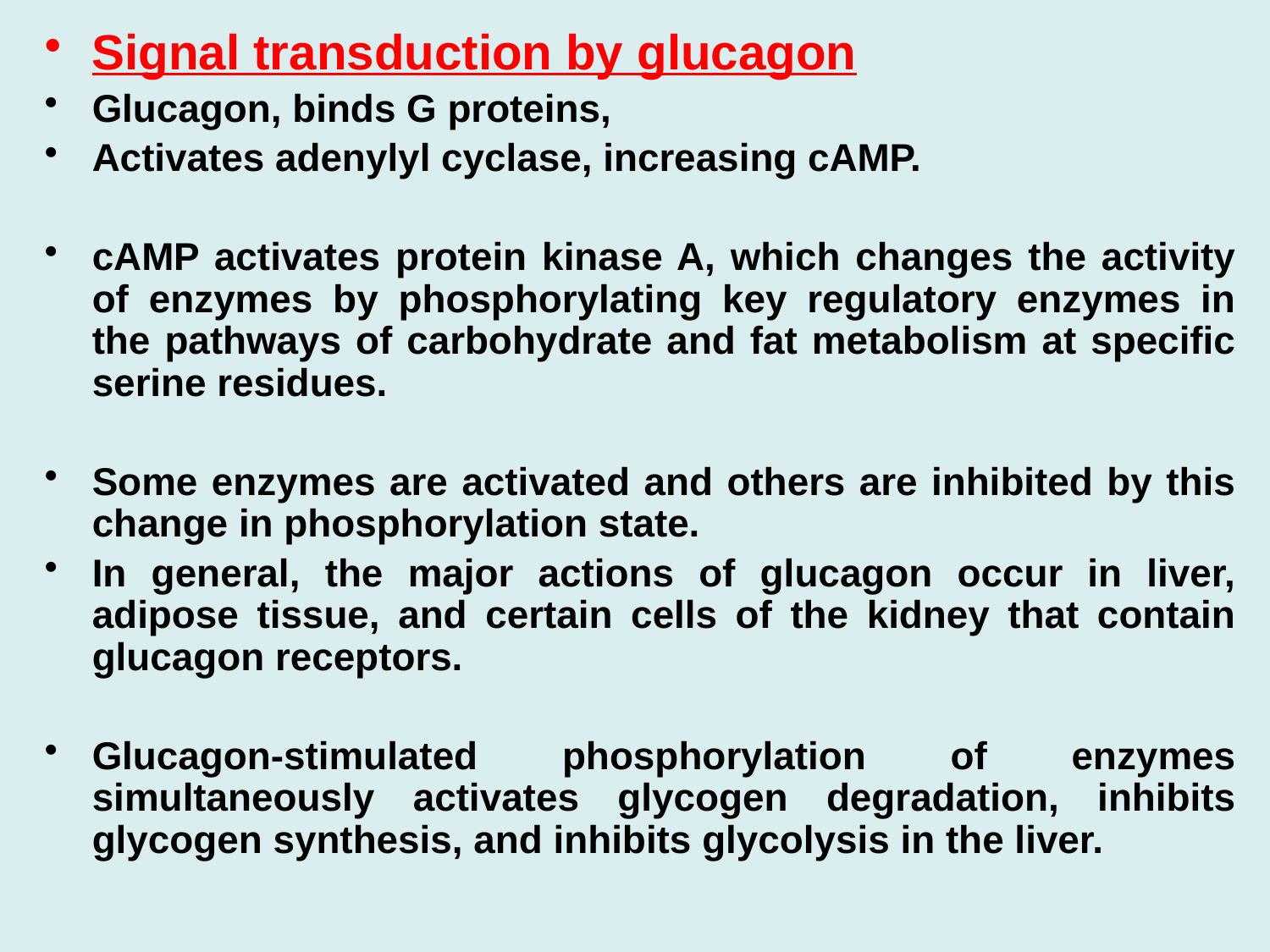

Signal transduction by glucagon
Glucagon, binds G proteins,
Activates adenylyl cyclase, increasing cAMP.

cAMP activates protein kinase A, which changes the activity of enzymes by phosphorylating key regulatory enzymes in the pathways of carbohydrate and fat metabolism at specific serine residues.

Some enzymes are activated and others are inhibited by this change in phosphorylation state.
In general, the major actions of glucagon occur in liver, adipose tissue, and certain cells of the kidney that contain glucagon receptors.

Glucagon-stimulated phosphorylation of enzymes simultaneously activates glycogen degradation, inhibits glycogen synthesis, and inhibits glycolysis in the liver.